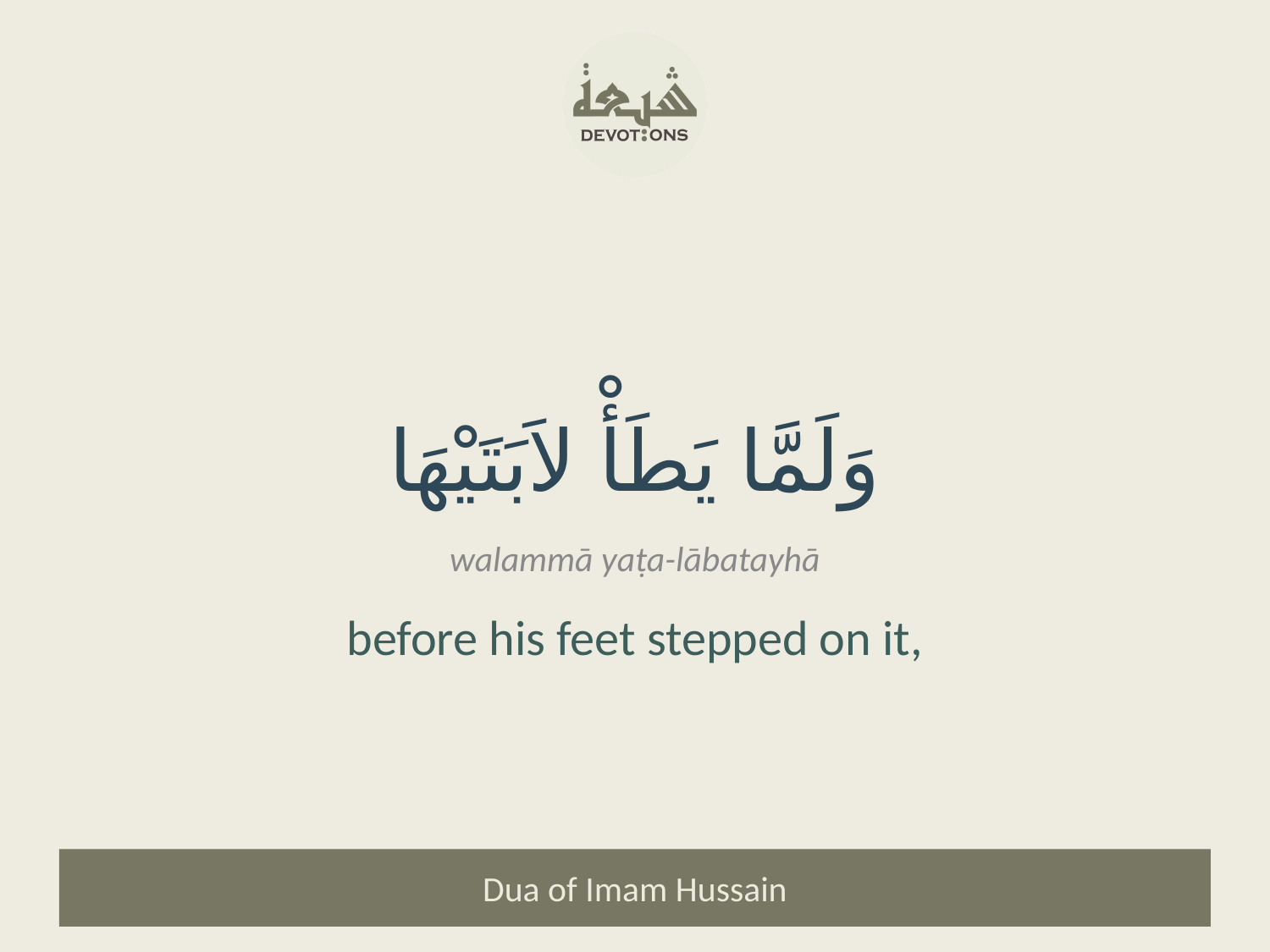

وَلَمَّا يَطَأْ لاَبَتَيْهَا
walammā yaṭa-lābatayhā
before his feet stepped on it,
Dua of Imam Hussain